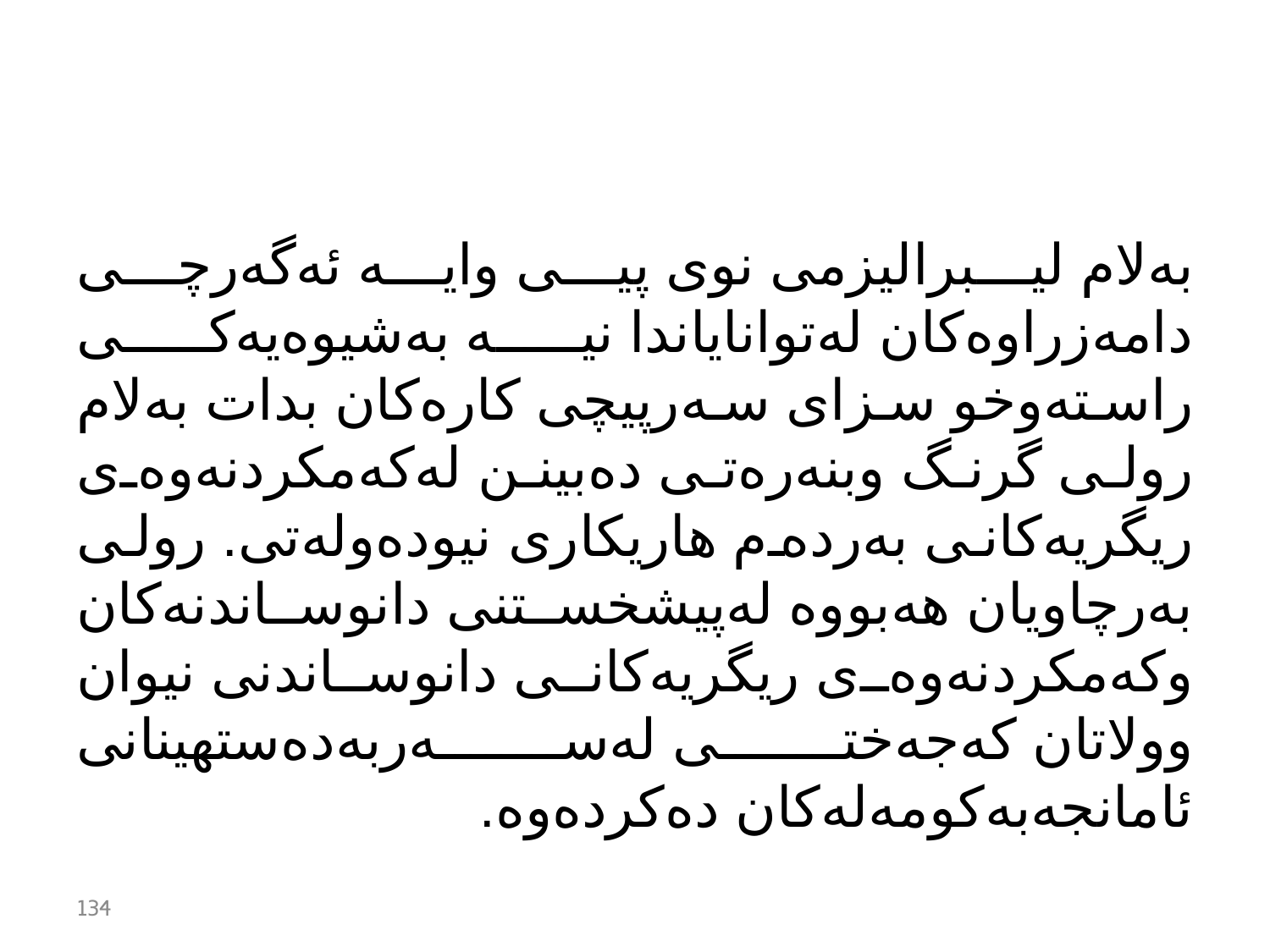

#
بەلام لیبرالیزمی نوی پیی وایە ئەگەرچی دامەزراوەكان لەتوانایاندا نیە بەشیوەیەكی راستەوخو سزای سەرپیچی كارەكان بدات بەلام رولی گرنگ وبنەرەتی دەبینن لەكەمكردنەوەی ریگریەكانی بەردەم هاریكاری نیودەولەتی. رولی بەرچاویان هەبووە لەپیشخستنی دانوساندنەكان وكەمكردنەوەی ریگریەكانی دانوساندنی نیوان وولاتان كەجەختی لەسەربەدەستهینانی ئامانجەبەكومەلەكان دەكردەوە.
134